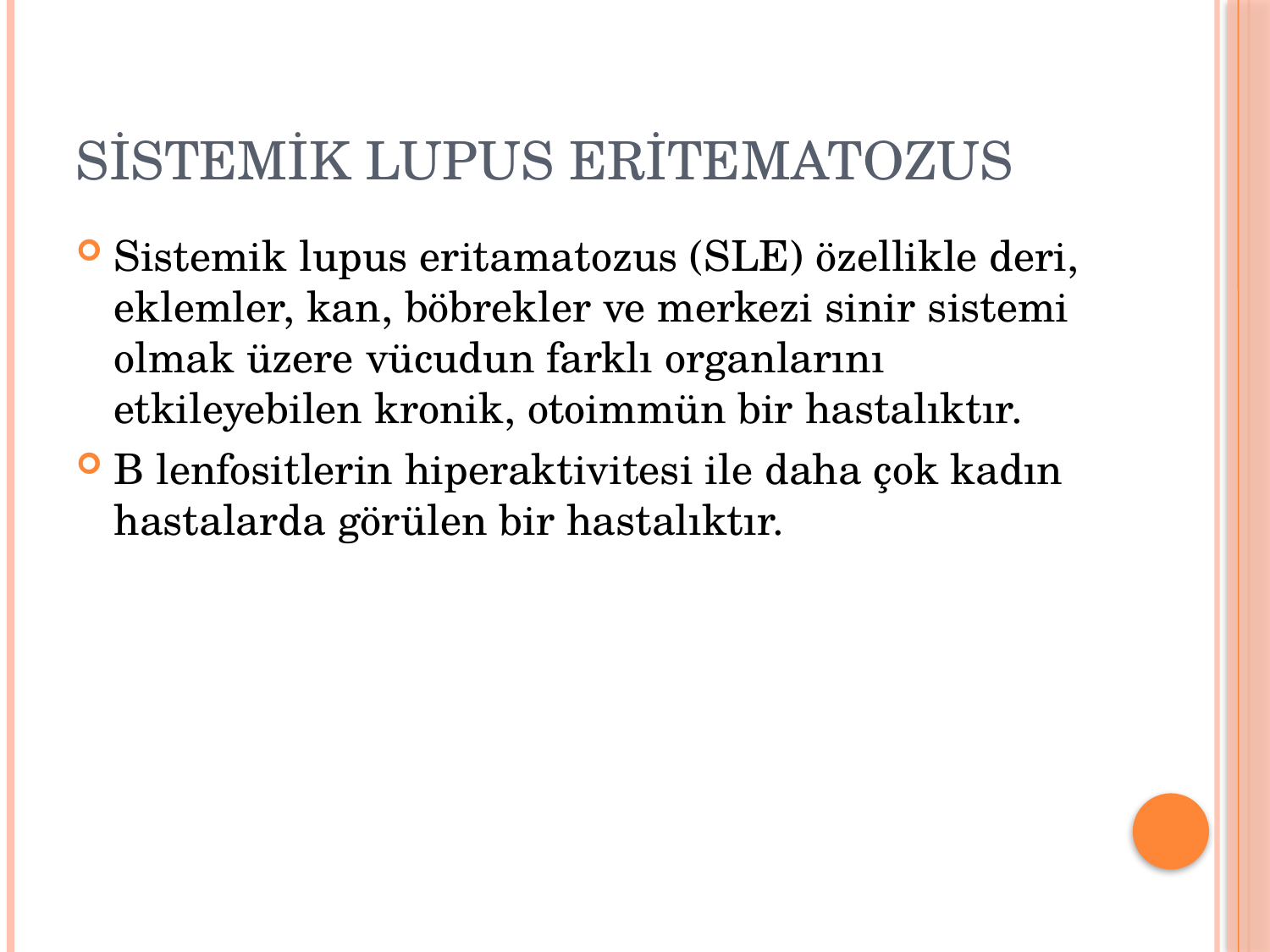

# Sistemik Lupus Eritematozus
Sistemik lupus eritamatozus (SLE) özellikle deri, eklemler, kan, böbrekler ve merkezi sinir sistemi olmak üzere vücudun farklı organlarını etkileyebilen kronik, otoimmün bir hastalıktır.
B lenfositlerin hiperaktivitesi ile daha çok kadın hastalarda görülen bir hastalıktır.